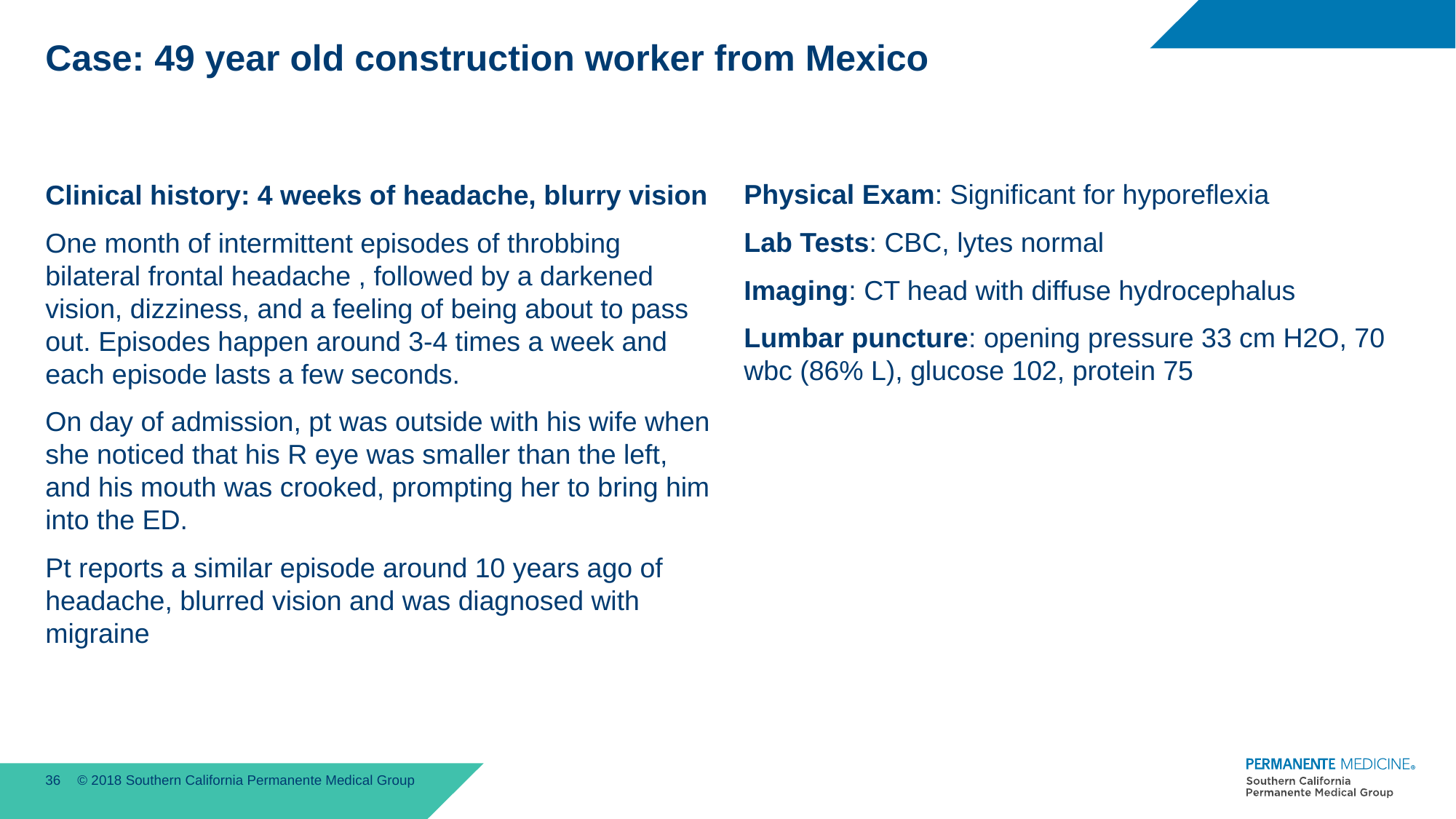

# Case: 49 year old construction worker from Mexico
Physical Exam: Significant for hyporeflexia
Lab Tests: CBC, lytes normal
Imaging: CT head with diffuse hydrocephalus
Lumbar puncture: opening pressure 33 cm H2O, 70 wbc (86% L), glucose 102, protein 75
Clinical history: 4 weeks of headache, blurry vision
One month of intermittent episodes of throbbing bilateral frontal headache , followed by a darkened vision, dizziness, and a feeling of being about to pass out. Episodes happen around 3-4 times a week and each episode lasts a few seconds.
On day of admission, pt was outside with his wife when she noticed that his R eye was smaller than the left, and his mouth was crooked, prompting her to bring him into the ED.
Pt reports a similar episode around 10 years ago of headache, blurred vision and was diagnosed with migraine
36
© 2018 Southern California Permanente Medical Group